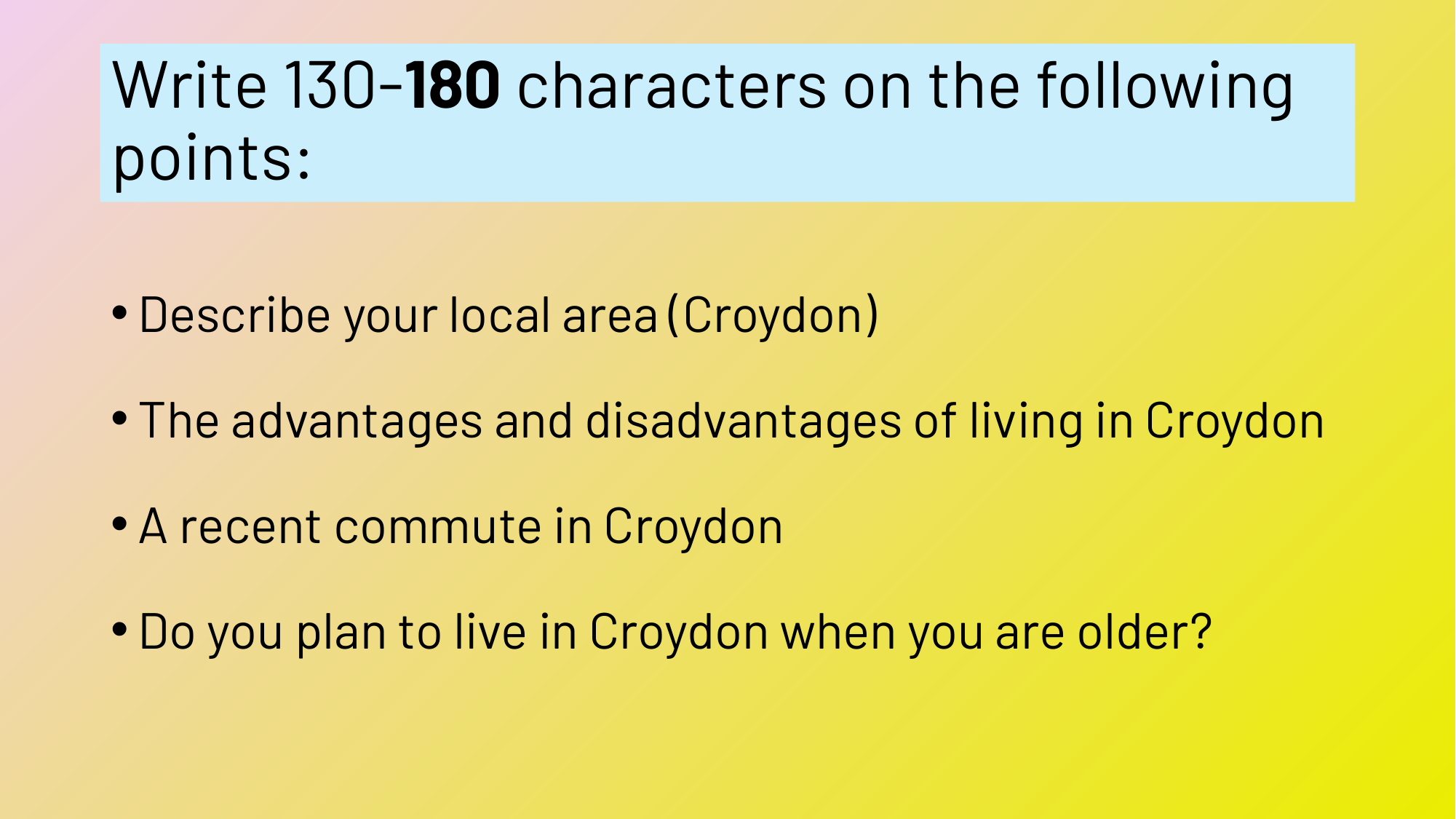

# Write 130-180 characters on the following points:
Describe your local area (Croydon)
The advantages and disadvantages of living in Croydon
A recent commute in Croydon
Do you plan to live in Croydon when you are older?